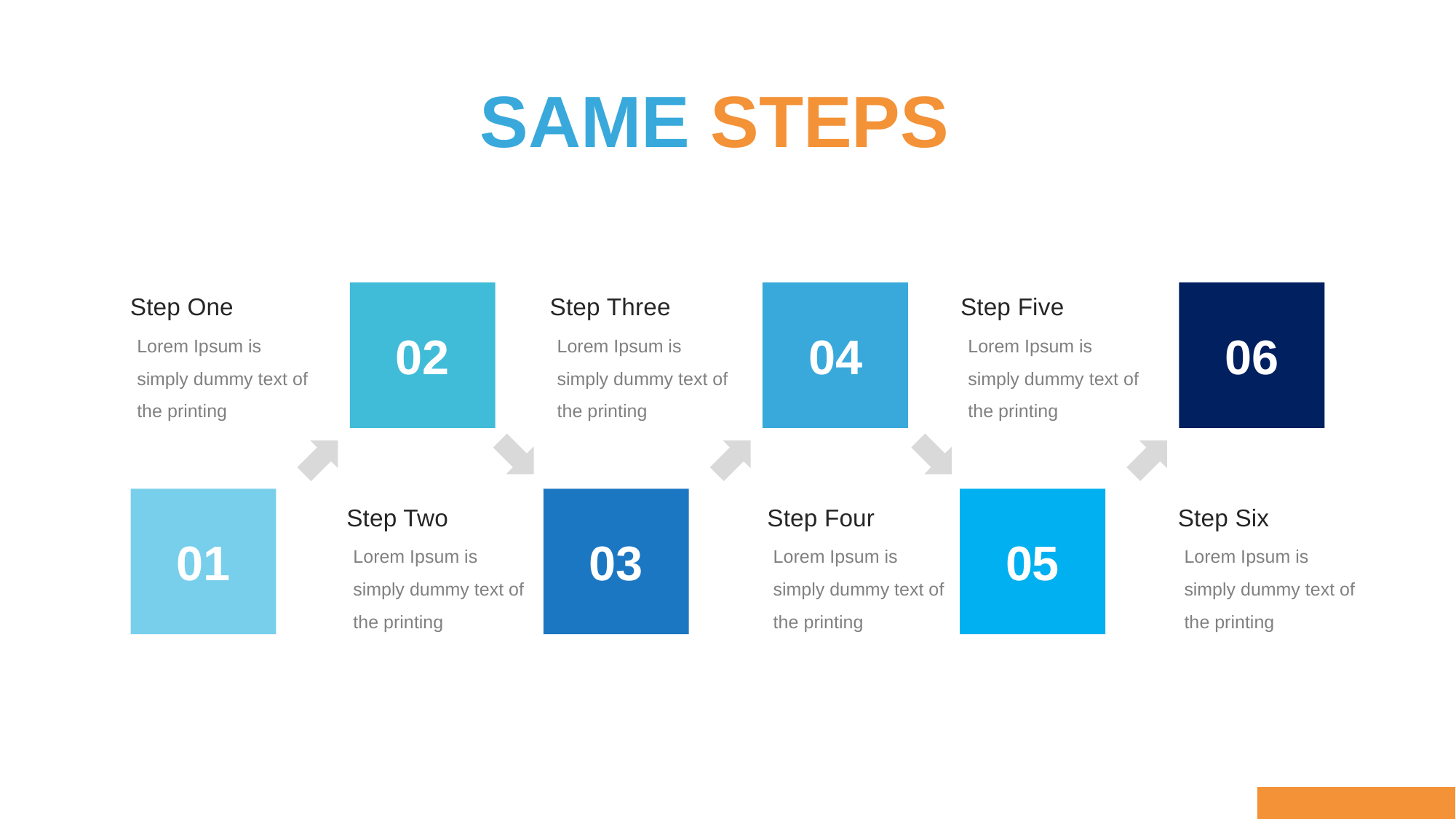

SAME STEPS
02
04
06
Step One
Step Three
Step Five
Lorem Ipsum is simply dummy text of the printing
Lorem Ipsum is simply dummy text of the printing
Lorem Ipsum is simply dummy text of the printing

01
03
05
Step Two
Step Four
Step Six
Lorem Ipsum is simply dummy text of the printing
Lorem Ipsum is simply dummy text of the printing
Lorem Ipsum is simply dummy text of the printing